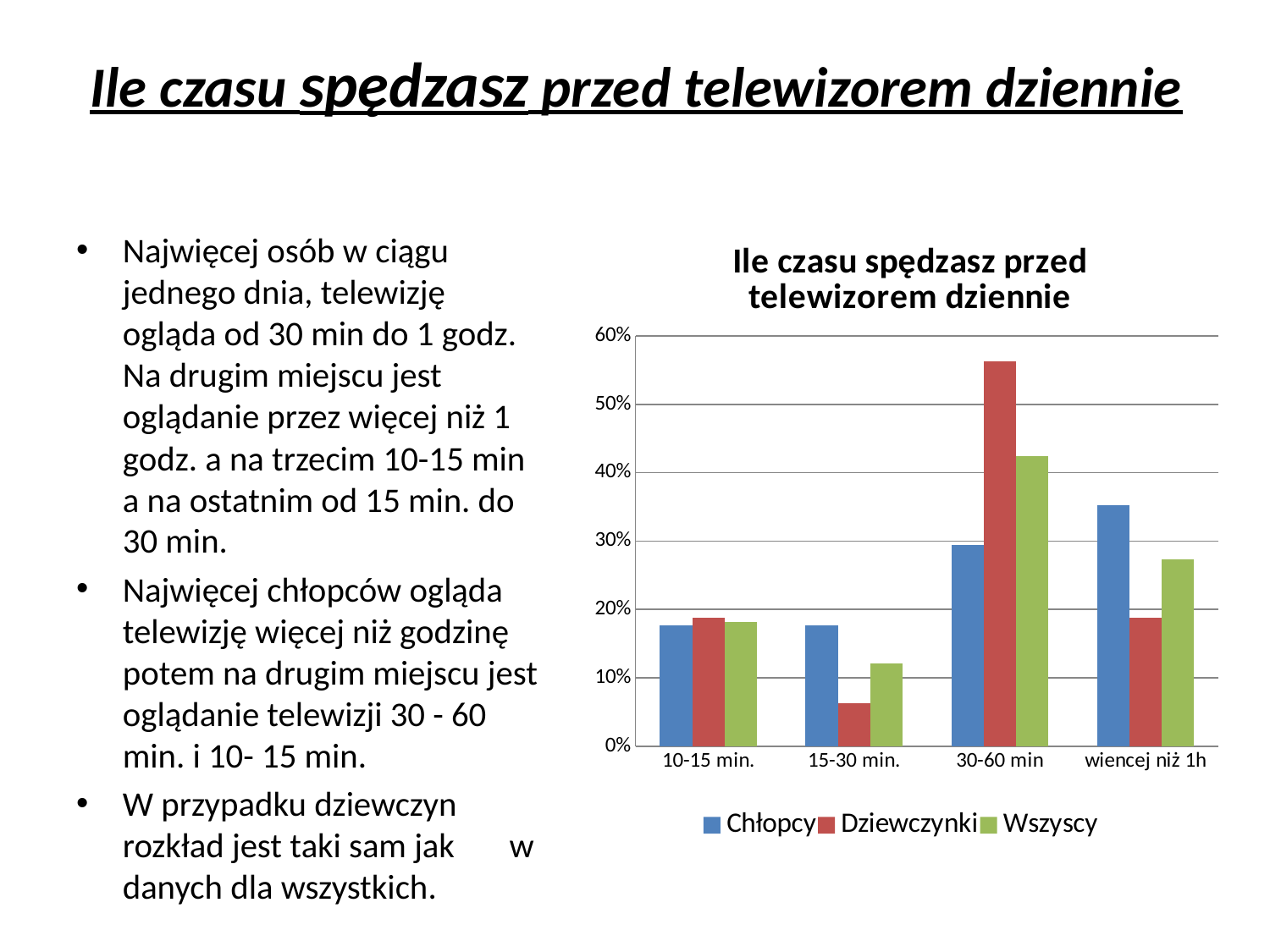

# Ile czasu spędzasz przed telewizorem dziennie

### Chart: Ile czasu spędzasz przed telewizorem dziennie

| Category | Chłopcy | Dziewczynki | Wszyscy  |
|---|---|---|---|
| 10-15 min. | 0.17647058823529418 | 0.18750000000000006 | 0.18181818181818193 |
| 15-30 min. | 0.17647058823529418 | 0.0625 | 0.12121212121212124 |
| 30-60 min | 0.29411764705882365 | 0.5625 | 0.4242424242424243 |
| wiencej niż 1h | 0.35294117647058826 | 0.18750000000000006 | 0.2727272727272728 |
Najwięcej osób w ciągu jednego dnia, telewizję ogląda od 30 min do 1 godz. Na drugim miejscu jest oglądanie przez więcej niż 1 godz. a na trzecim 10-15 min   a na ostatnim od 15 min. do 30 min.
Najwięcej chłopców ogląda telewizję więcej niż godzinę potem na drugim miejscu jest oglądanie telewizji 30 - 60 min. i 10- 15 min.
W przypadku dziewczyn rozkład jest taki sam jak       w danych dla wszystkich.